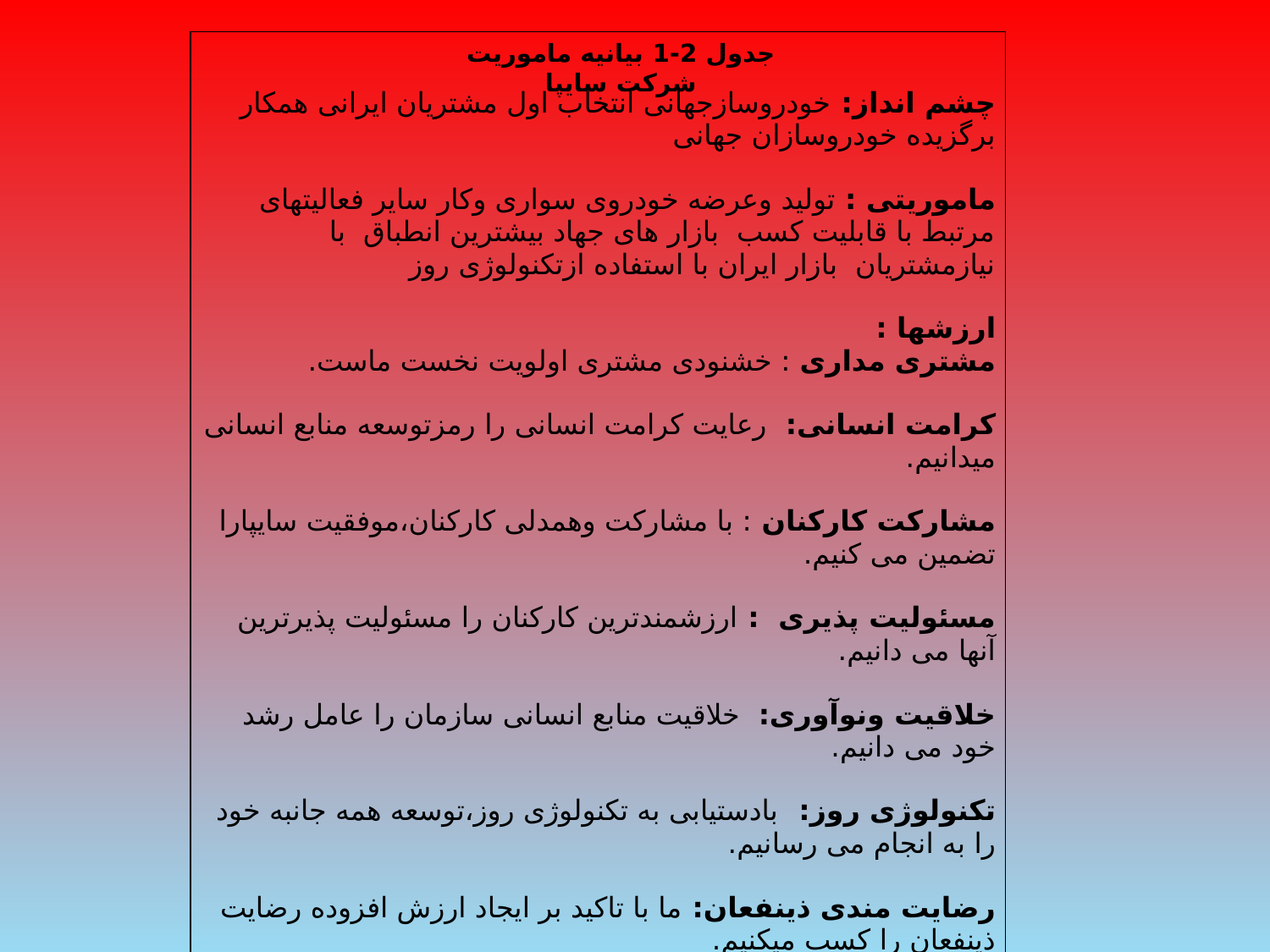

| چشم انداز: خودروسازجهانی انتخاب اول مشتریان ایرانی همکار برگزیده خودروسازان جهانی ماموریتی : تولید وعرضه خودروی سواری وکار سایر فعالیتهای مرتبط با قابلیت کسب بازار های جهاد بیشترین انطباق با نیازمشتریان بازار ایران با استفاده ازتکنولوژی روز ارزشها : مشتری مداری : خشنودی مشتری اولویت نخست ماست. کرامت انسانی: رعایت کرامت انسانی را رمزتوسعه منابع انسانی میدانیم. مشارکت کارکنان : با مشارکت وهمدلی کارکنان،موفقیت سایپارا تضمین می کنیم. مسئولیت پذیری : ارزشمندترین کارکنان را مسئولیت پذیرترین آنها می دانیم. خلاقیت ونوآوری: خلاقیت منابع انسانی سازمان را عامل رشد خود می دانیم. تکنولوژی روز: بادستیابی به تکنولوژی روز،توسعه همه جانبه خود را به انجام می رسانیم. رضایت مندی ذینفعان: ما با تاکید بر ایجاد ارزش افزوده رضایت ذینفعان را کسب میکنیم. جامعه ومحیط زیست : ما به ارزش های جامعه احترام می گذاریم ومحیط زیست را حفظ می کنیم. |
| --- |
جدول 2-1 بیانیه ماموریت شرکت سایپا